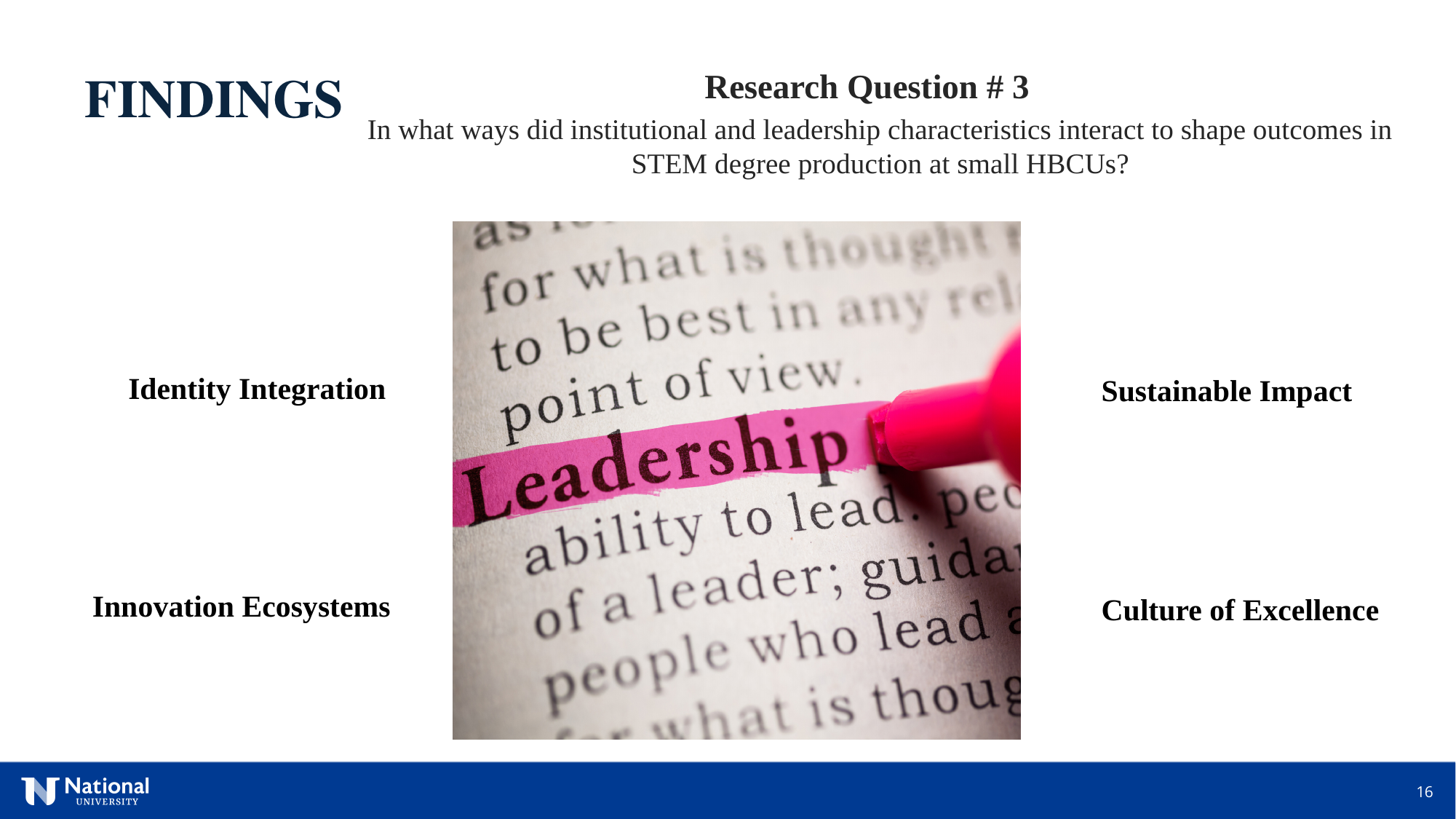

FINDINGS
    Research Question # 3
In what ways did institutional and leadership characteristics interact to shape outcomes in STEM degree production at small HBCUs?

Identity Integration
Sustainable Impact
Innovation Ecosystems
Culture of Excellence